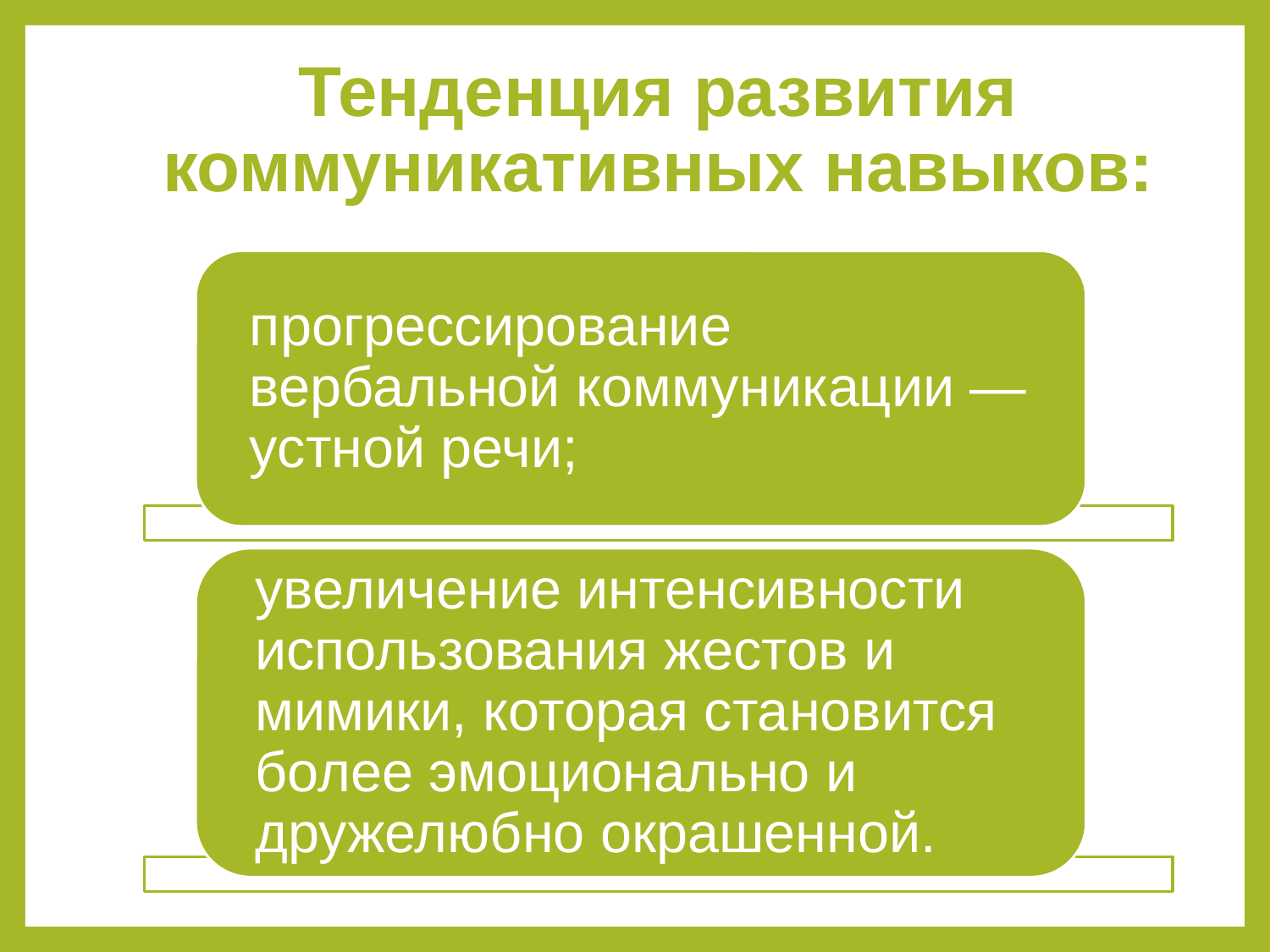

# Тенденция развития коммуникативных навыков:
прогрессирование вербальной коммуникации — устной речи;
увеличение интенсивности использования жестов и мимики, которая становится более эмоционально и дружелюбно окрашенной.